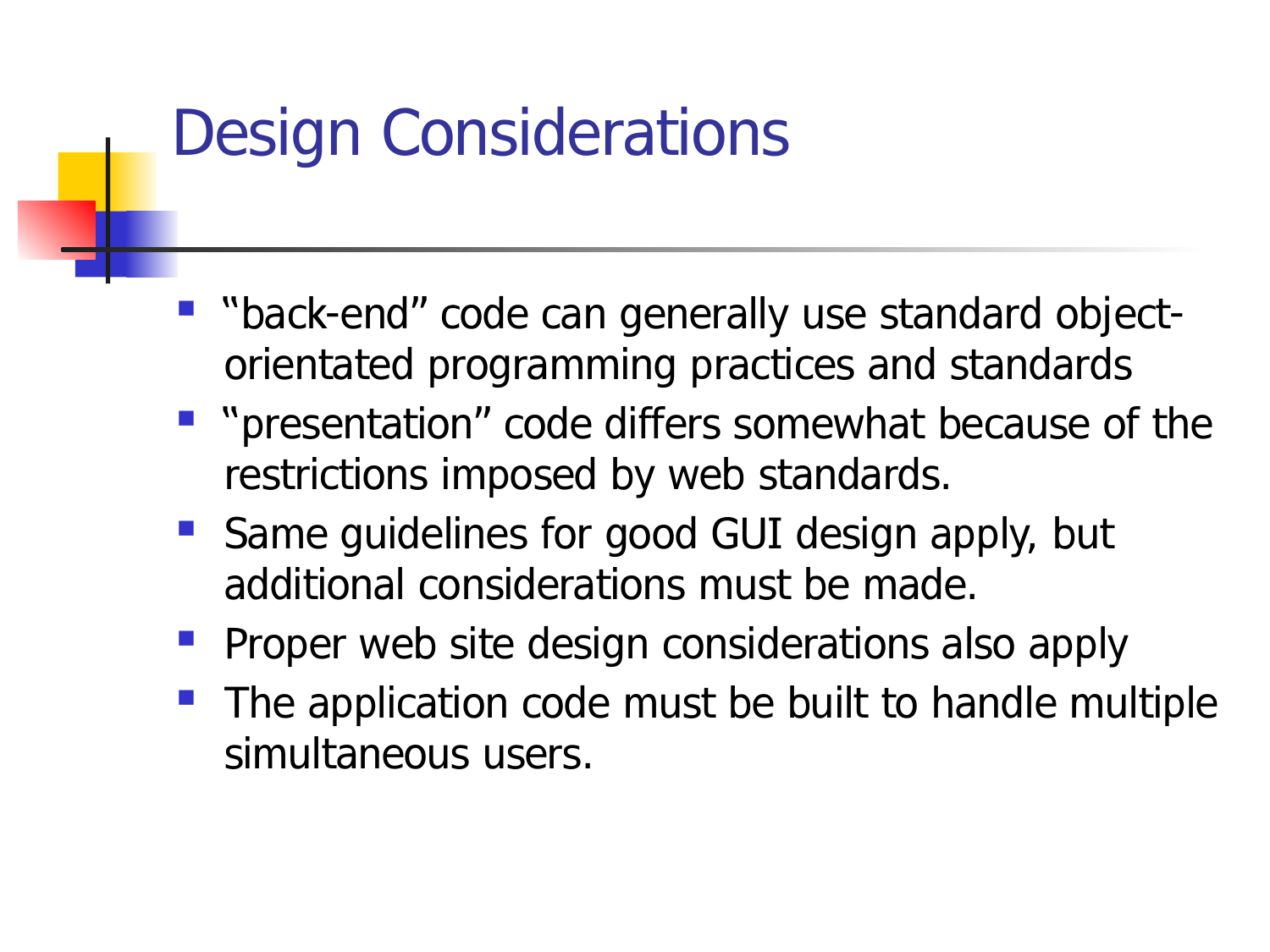

# Design Considerations
“back-end” code can generally use standard object-orientated programming practices and standards
“presentation” code differs somewhat because of the restrictions imposed by web standards.
Same guidelines for good GUI design apply, but additional considerations must be made.
Proper web site design considerations also apply
The application code must be built to handle multiple simultaneous users.